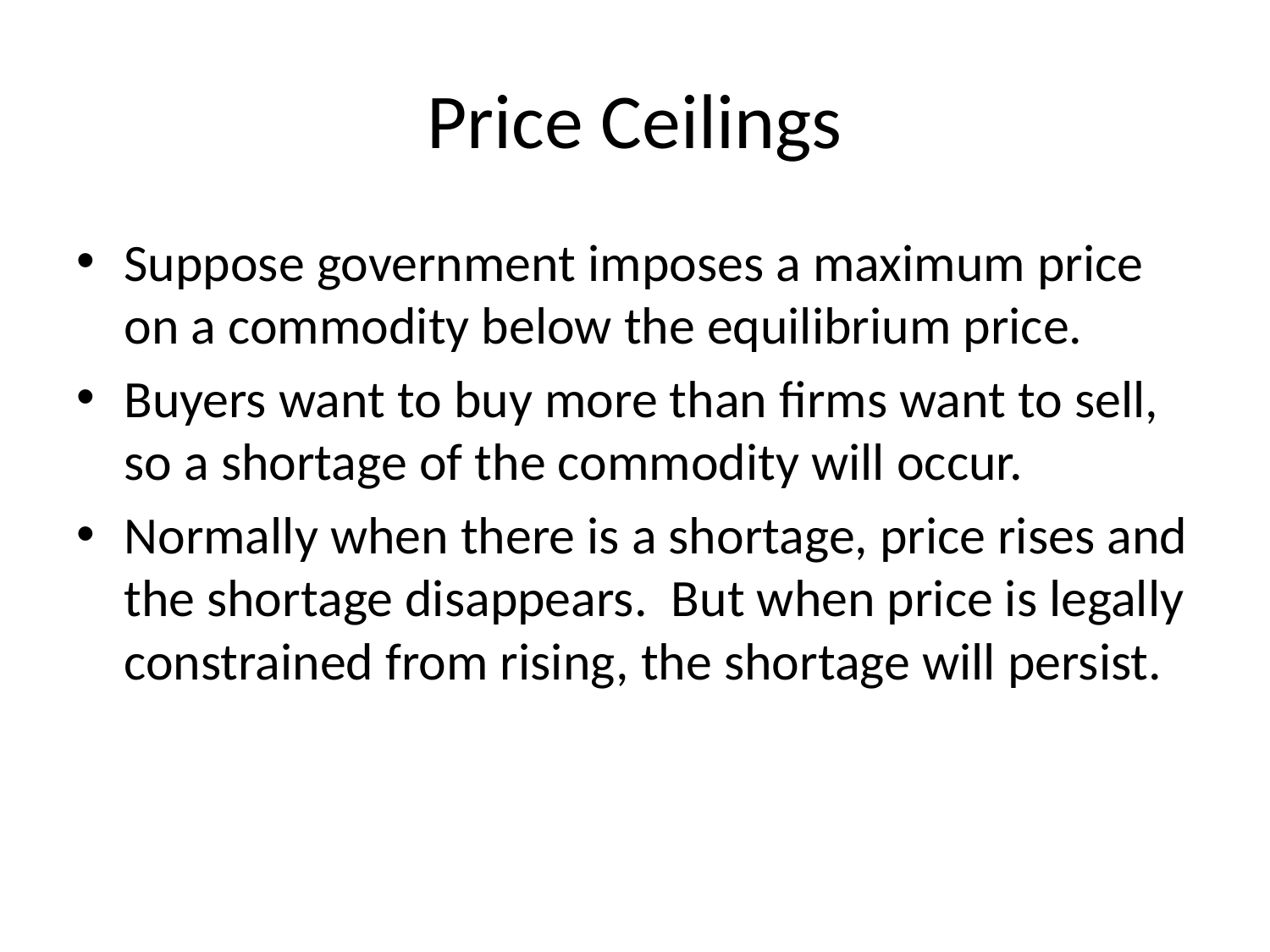

# Price Ceilings
Suppose government imposes a maximum price on a commodity below the equilibrium price.
Buyers want to buy more than firms want to sell, so a shortage of the commodity will occur.
Normally when there is a shortage, price rises and the shortage disappears.  But when price is legally constrained from rising, the shortage will persist.